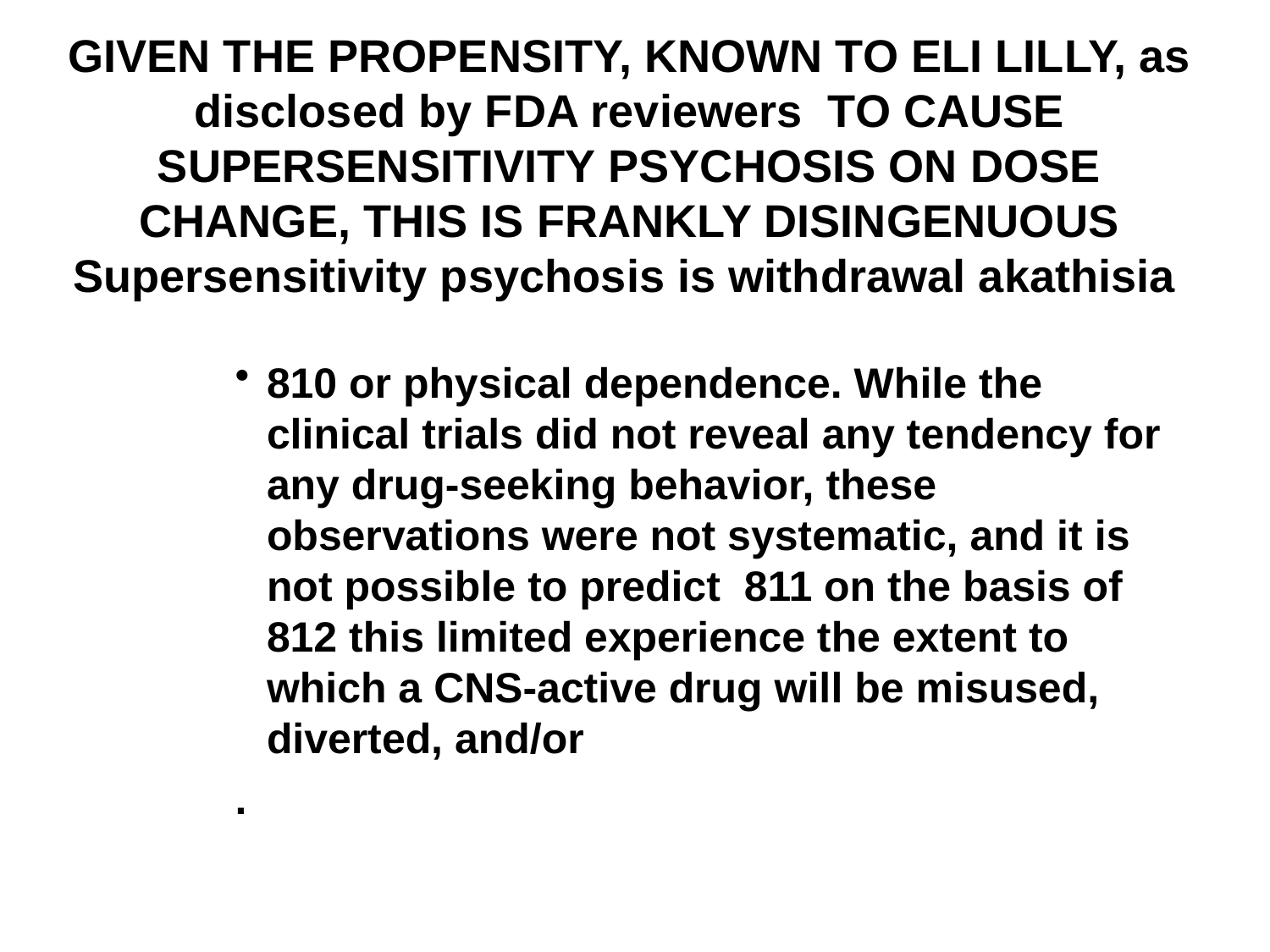

# GIVEN THE PROPENSITY, KNOWN TO ELI LILLY, as disclosed by FDA reviewers  TO CAUSE SUPERSENSITIVITY PSYCHOSIS ON DOSE CHANGE, THIS IS FRANKLY DISINGENUOUS Supersensitivity psychosis is withdrawal akathisia
810 or physical dependence. While the clinical trials did not reveal any tendency for any drug-seeking behavior, these observations were not systematic, and it is not possible to predict  811 on the basis of 812 this limited experience the extent to which a CNS-active drug will be misused, diverted, and/or
.